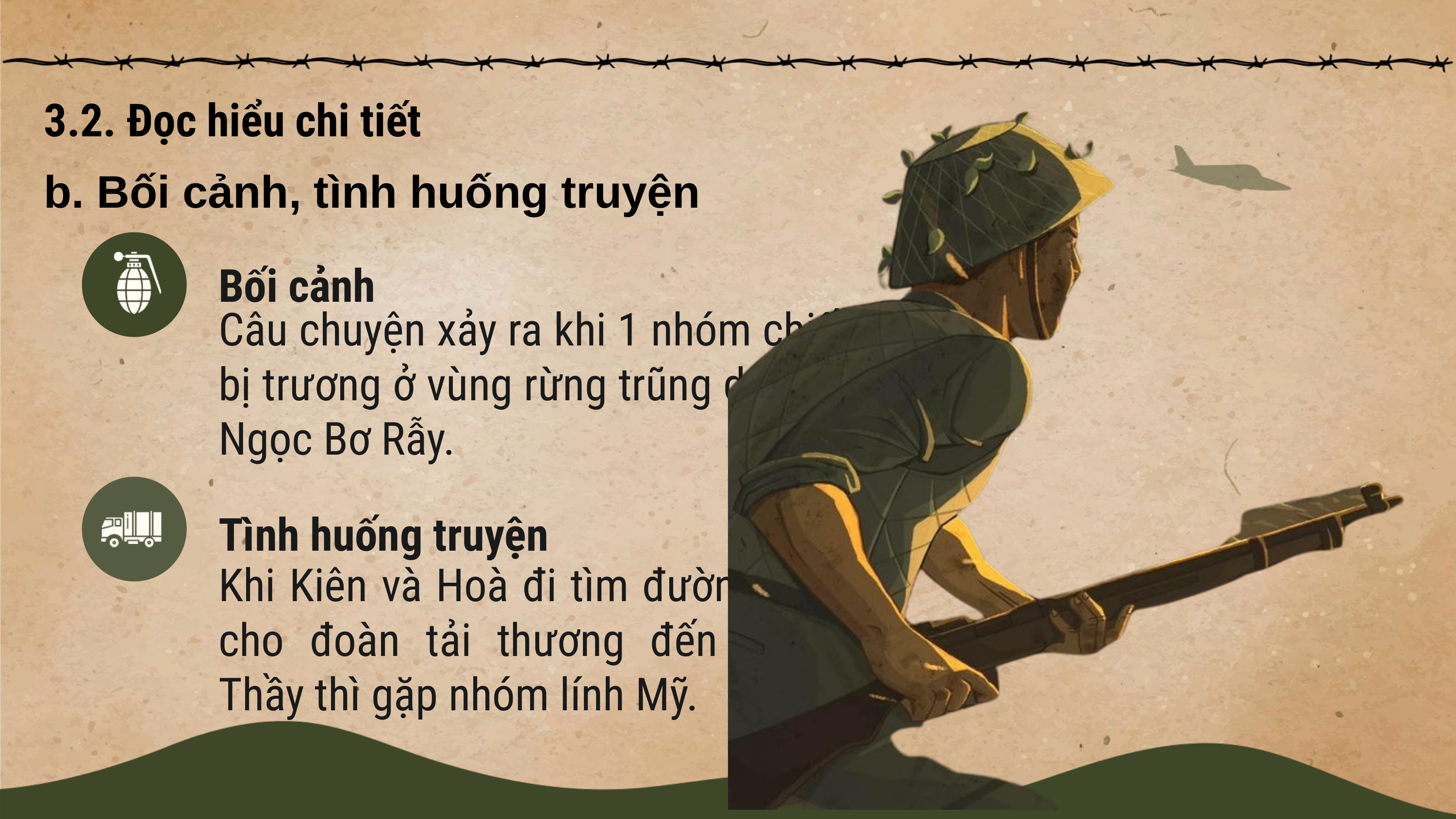

3.2. Đọc hiểu chi tiết

b. Bối cảnh, tình huống truyện

Bối cảnh

Câu chuyện xảy ra khi 1 nhóm chiến sĩ bị trương ở vùng rừng trũng dưới chân Ngọc Bơ Rẫy.

Tình huống truyện

Khi Kiên và Hoà đi tìm đường để đưa cho đoàn tải thương đến sông Sa Thầy thì gặp nhóm lính Mỹ.